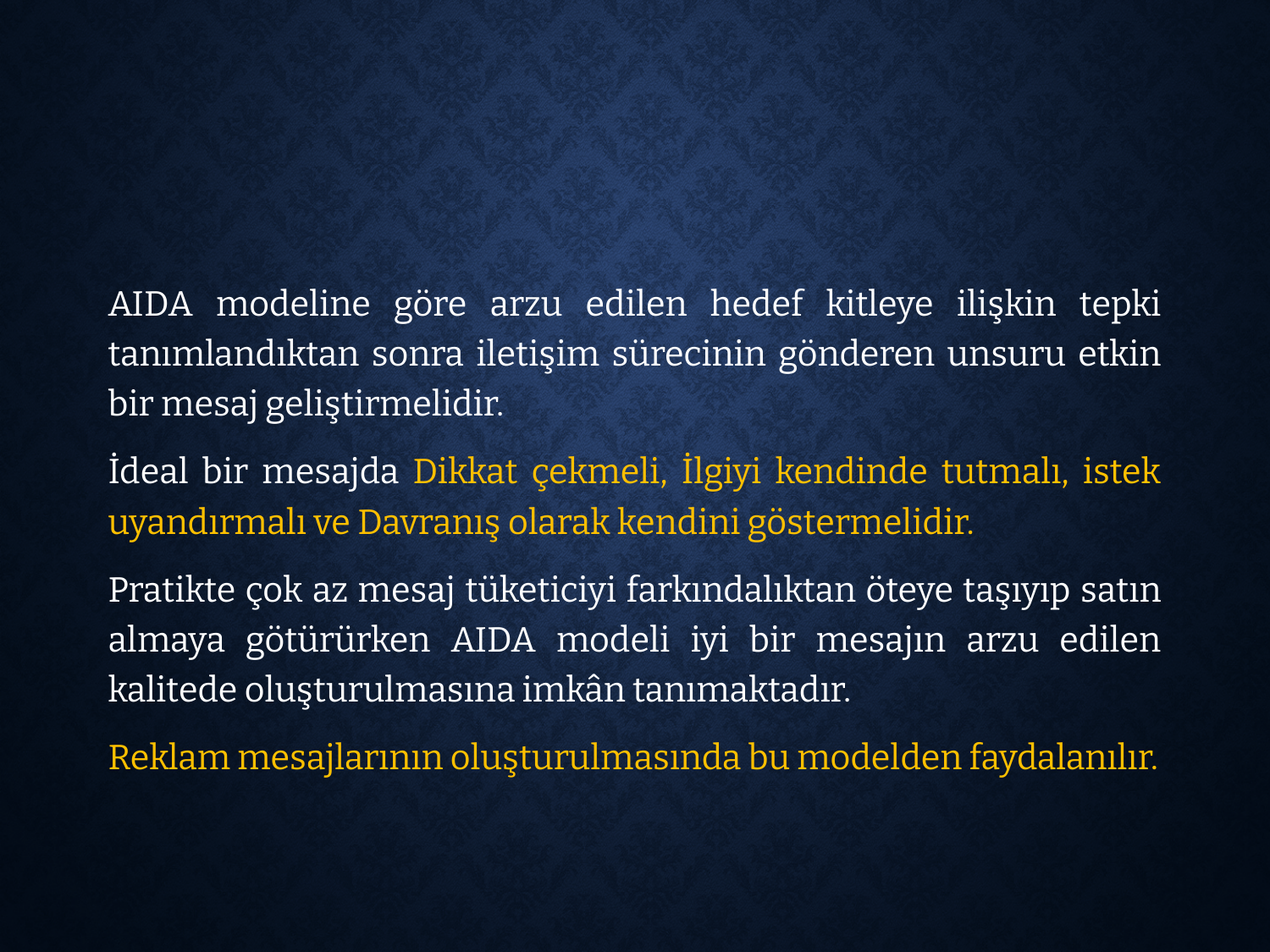

AIDA modeline göre arzu edilen hedef kitleye ilişkin tepki tanımlandıktan sonra iletişim sürecinin gönderen unsuru etkin bir mesaj geliştirmelidir.
İdeal bir mesajda Dikkat çekmeli, İlgiyi kendinde tutmalı, istek uyandırmalı ve Davranış olarak kendini göstermelidir.
Pratikte çok az mesaj tüketiciyi farkındalıktan öteye taşıyıp satın almaya götürürken AIDA modeli iyi bir mesajın arzu edilen kalitede oluşturulmasına imkân tanımaktadır.
Reklam mesajlarının oluşturulmasında bu modelden faydalanılır.